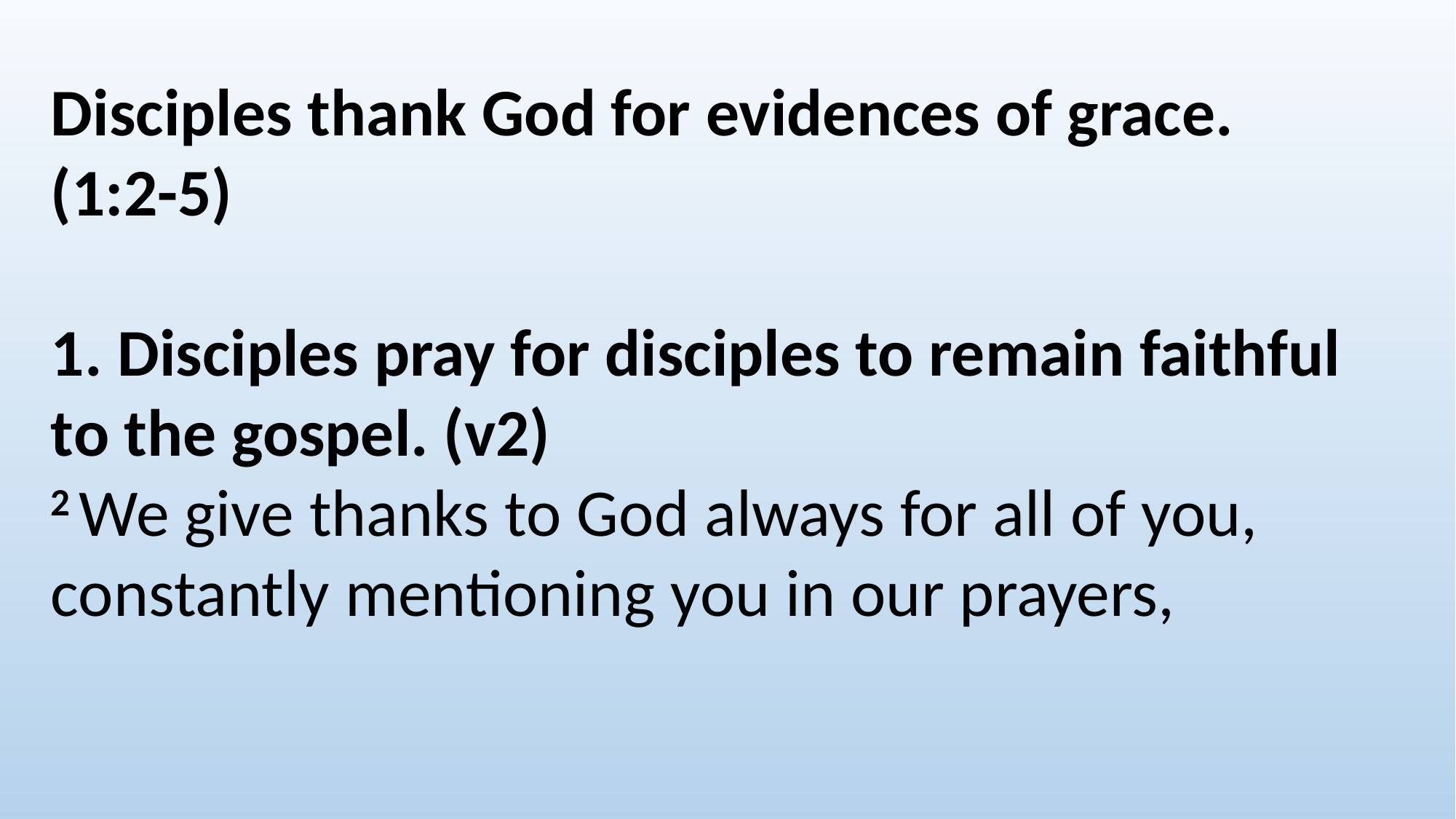

Disciples thank God for evidences of grace.
(1:2-5)

1. Disciples pray for disciples to remain faithful to the gospel. (v2)
2 We give thanks to God always for all of you, constantly mentioning you in our prayers,